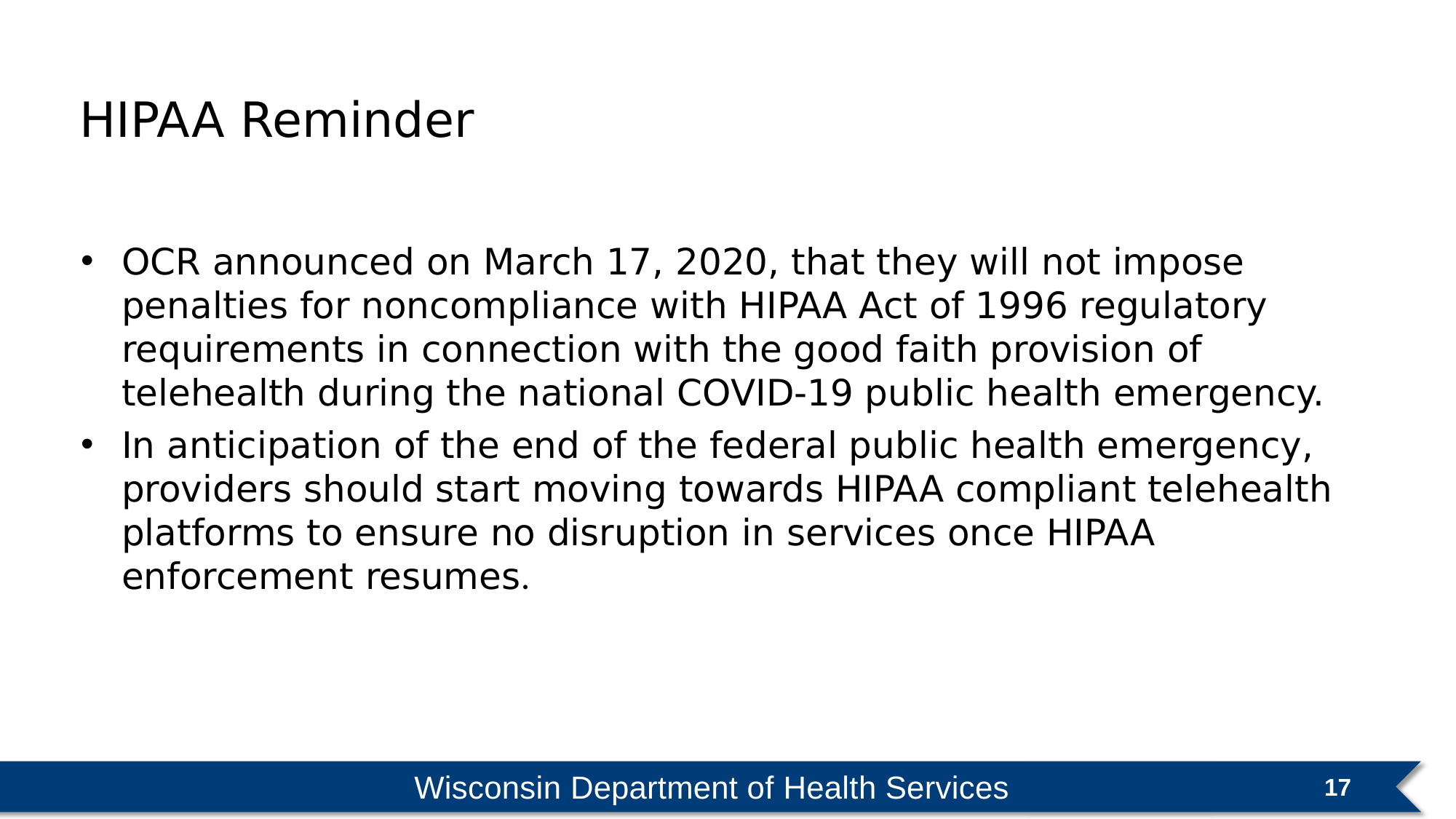

HIPAA Reminder
OCR announced on March 17, 2020, that they will not impose penalties for noncompliance with HIPAA Act of 1996 regulatory requirements in connection with the good faith provision of telehealth during the national COVID-19 public health emergency.
In anticipation of the end of the federal public health emergency, providers should start moving towards HIPAA compliant telehealth platforms to ensure no disruption in services once HIPAA enforcement resumes.
Wisconsin Department of Health Services
17